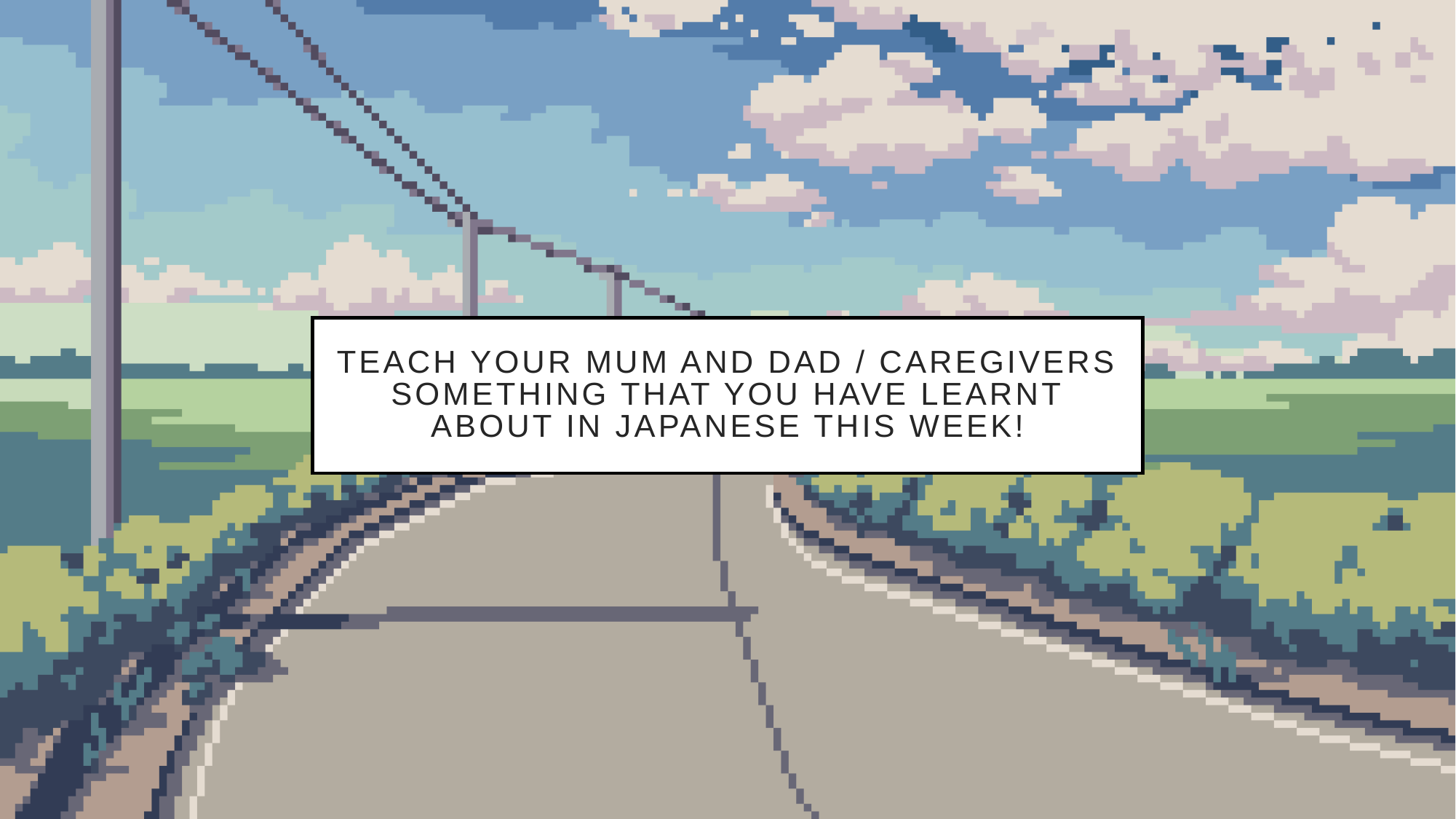

# Teach your mum and dad / caregivers something that you have learnt About in Japanese this week!